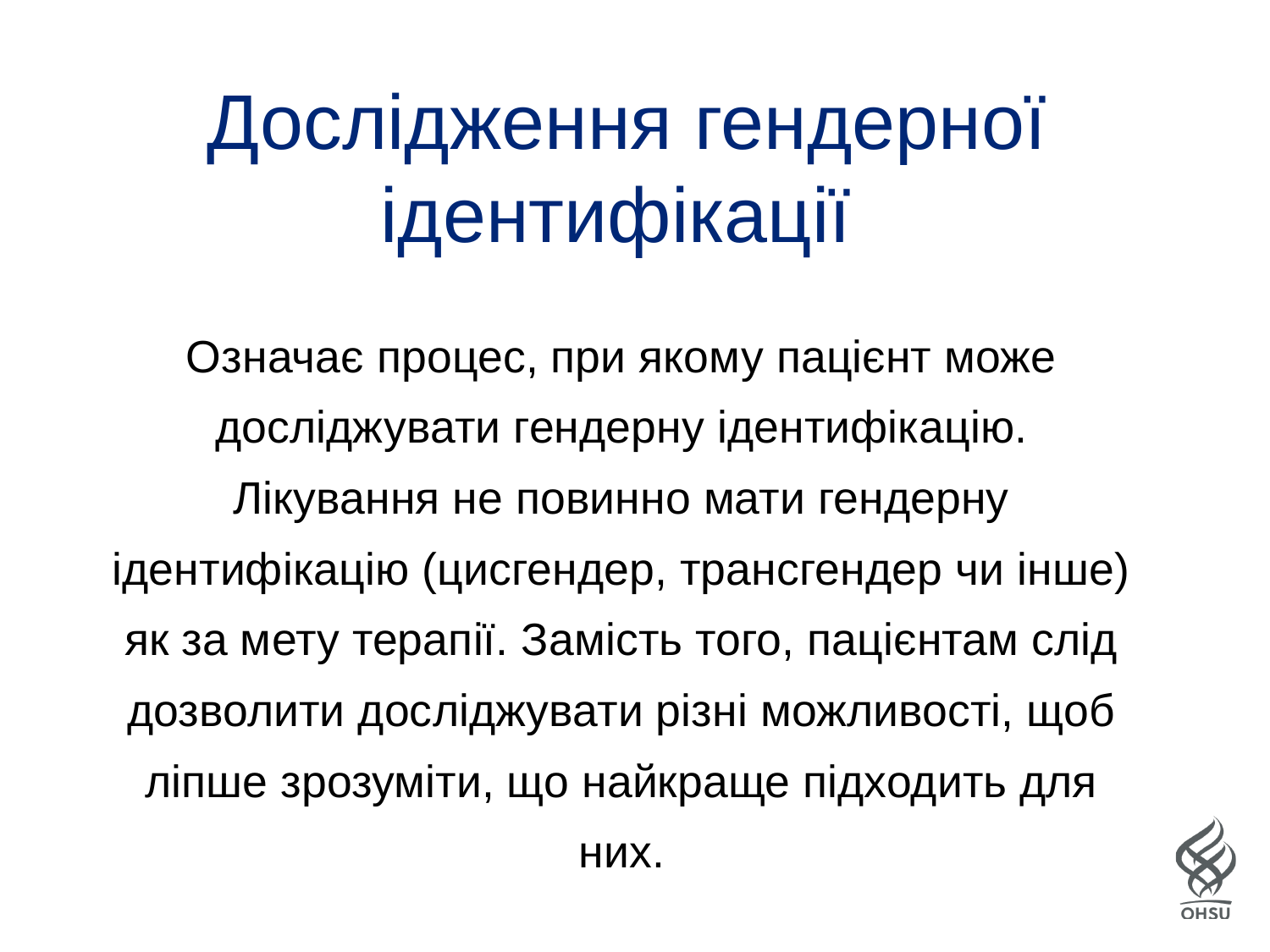

# Дослідження гендерної ідентифікації
Означає процес, при якому пацієнт може досліджувати гендерну ідентифікацію. Лікування не повинно мати гендерну ідентифікацію (цисгендер, трансгендер чи інше) як за мету терапії. Замість того, пацієнтам слід дозволити досліджувати різні можливості, щоб ліпше зрозуміти, що найкраще підходить для них.